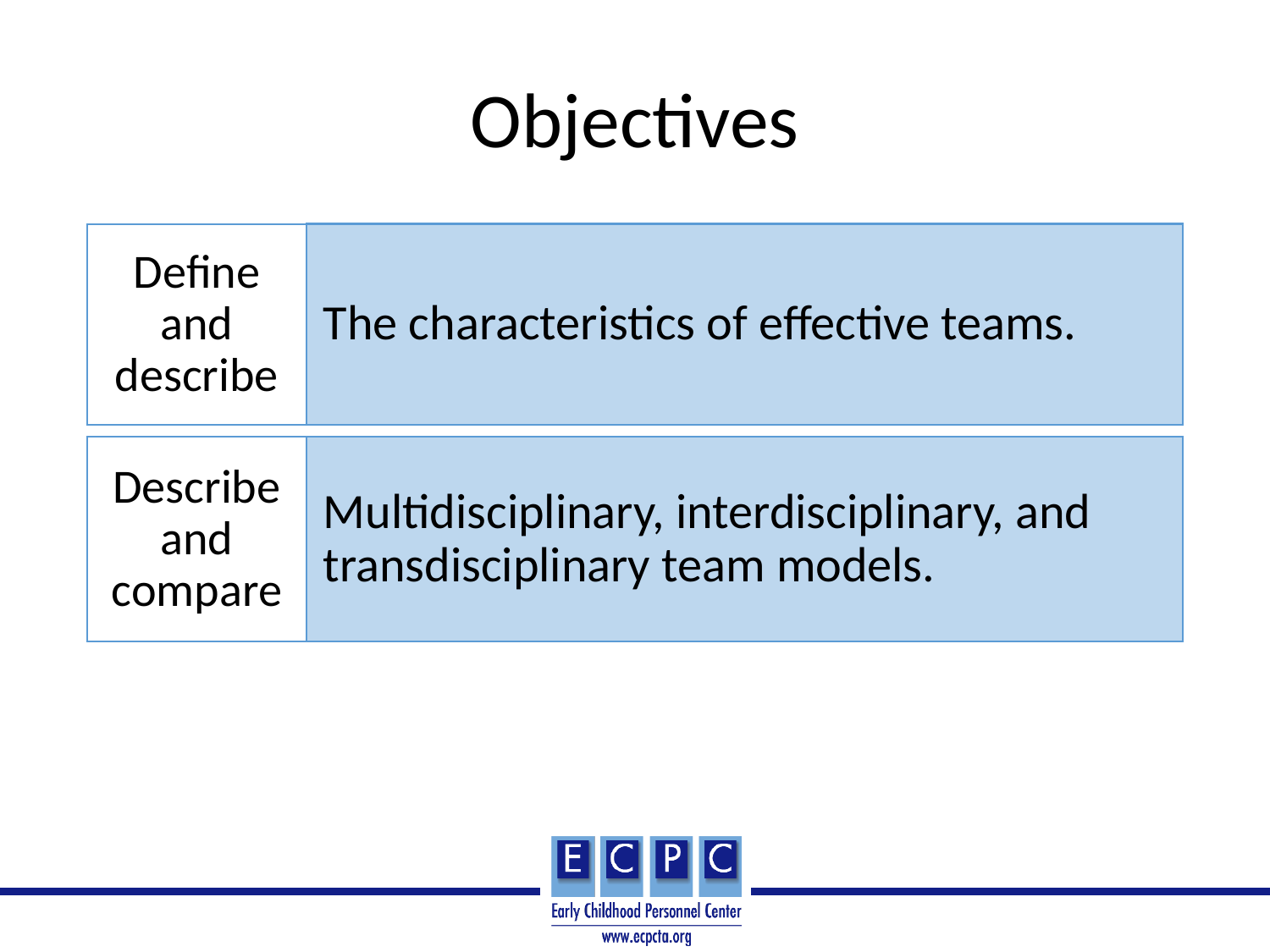

# Objectives
The characteristics of effective teams.
Define and describe
Multidisciplinary, interdisciplinary, and transdisciplinary team models.
Describe and compare